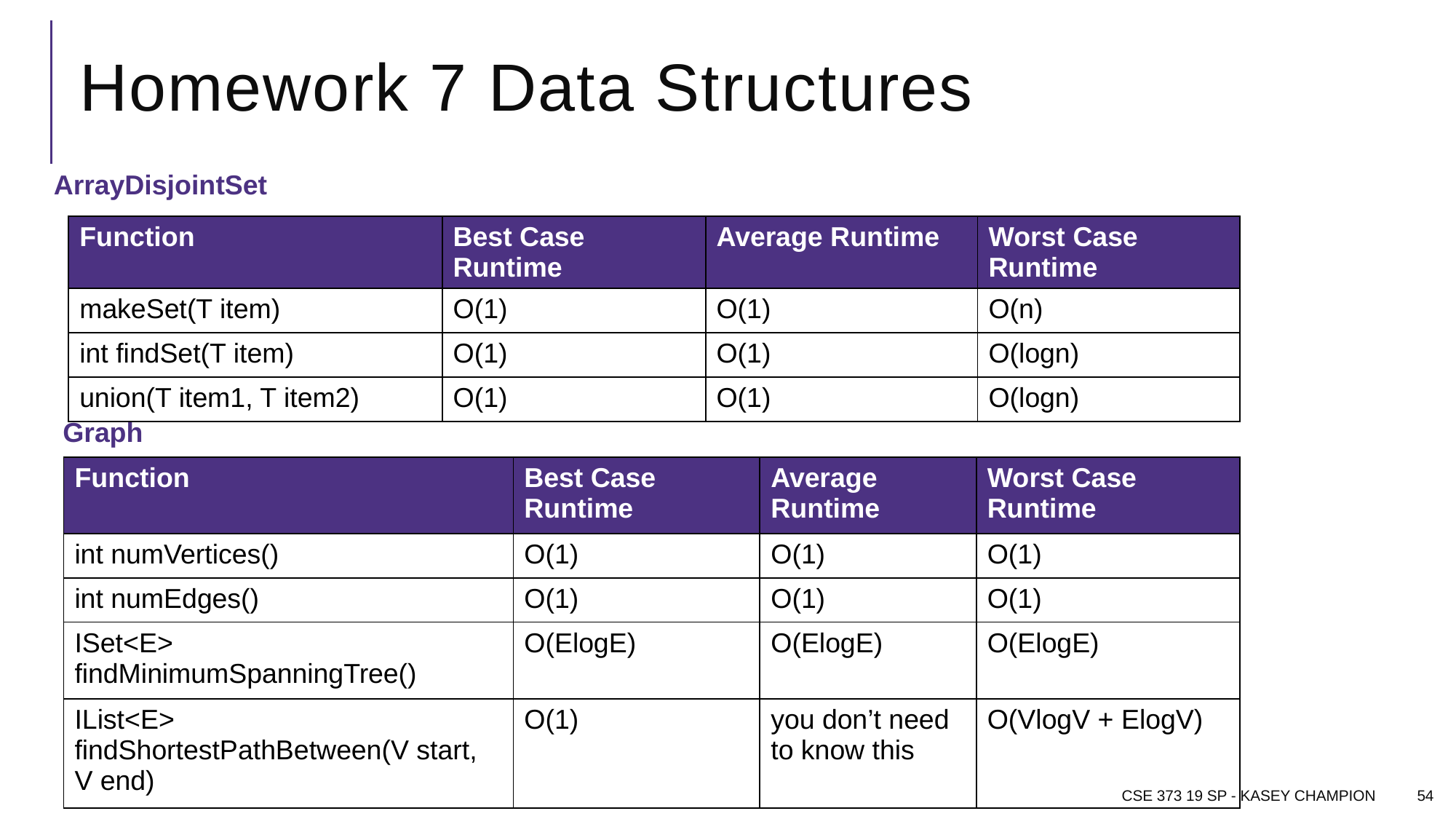

# Homework 7 Data Structures
ArrayDisjointSet
| Function | Best Case Runtime | Average Runtime | Worst Case Runtime |
| --- | --- | --- | --- |
| makeSet(T item) | O(1) | O(1) | O(n) |
| int findSet(T item) | O(1) | O(1) | O(logn) |
| union(T item1, T item2) | O(1) | O(1) | O(logn) |
Graph
| Function | Best Case Runtime | Average Runtime | Worst Case Runtime |
| --- | --- | --- | --- |
| int numVertices() | O(1) | O(1) | O(1) |
| int numEdges() | O(1) | O(1) | O(1) |
| ISet<E> findMinimumSpanningTree() | O(ElogE) | O(ElogE) | O(ElogE) |
| IList<E> findShortestPathBetween(V start, V end) | O(1) | you don’t need to know this | O(VlogV + ElogV) |
CSE 373 19 sp - Kasey Champion
54